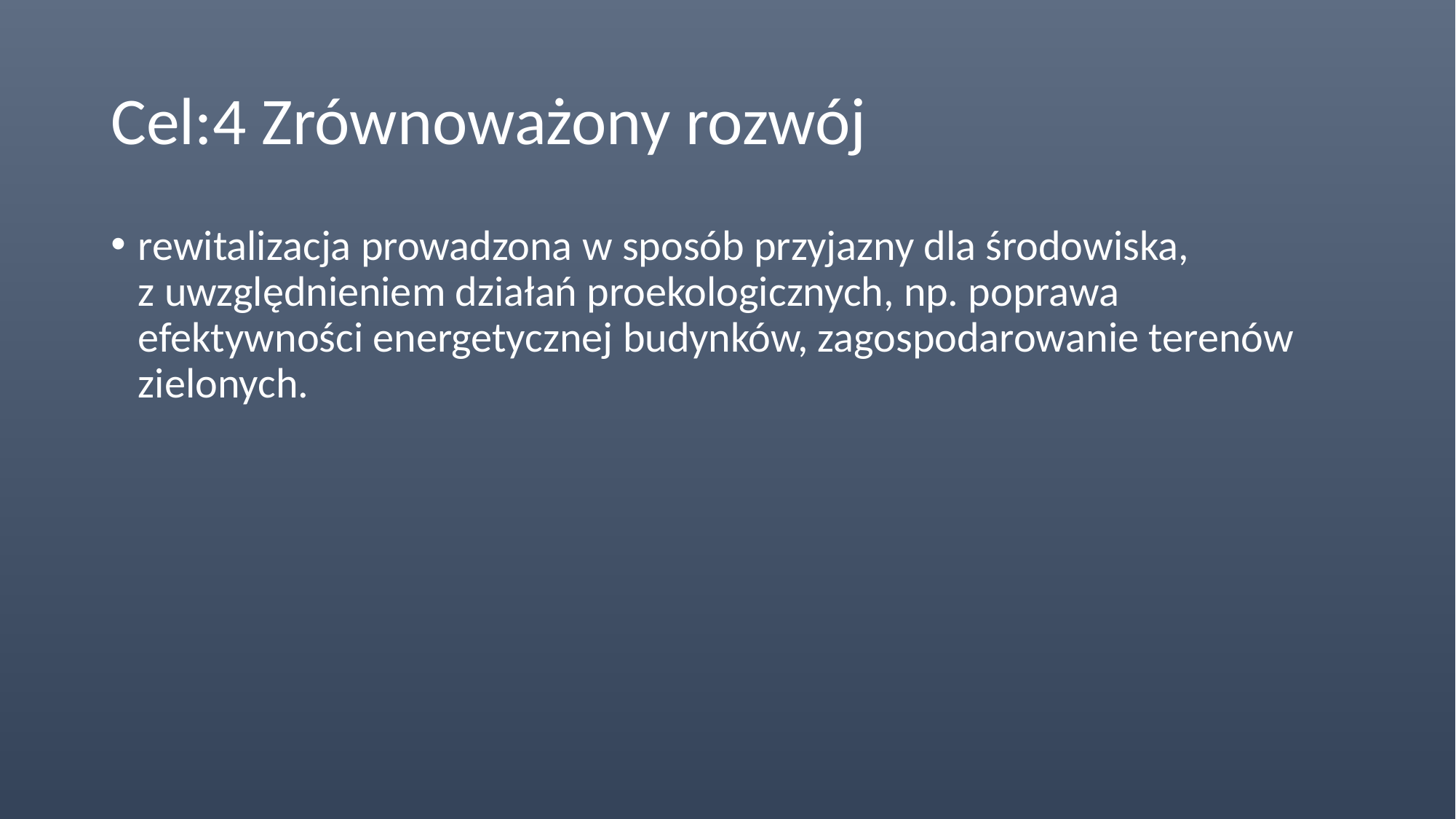

# Cel:4 Zrównoważony rozwój
rewitalizacja prowadzona w sposób przyjazny dla środowiska,
z uwzględnieniem działań proekologicznych, np. poprawa efektywności energetycznej budynków, zagospodarowanie terenów zielonych.